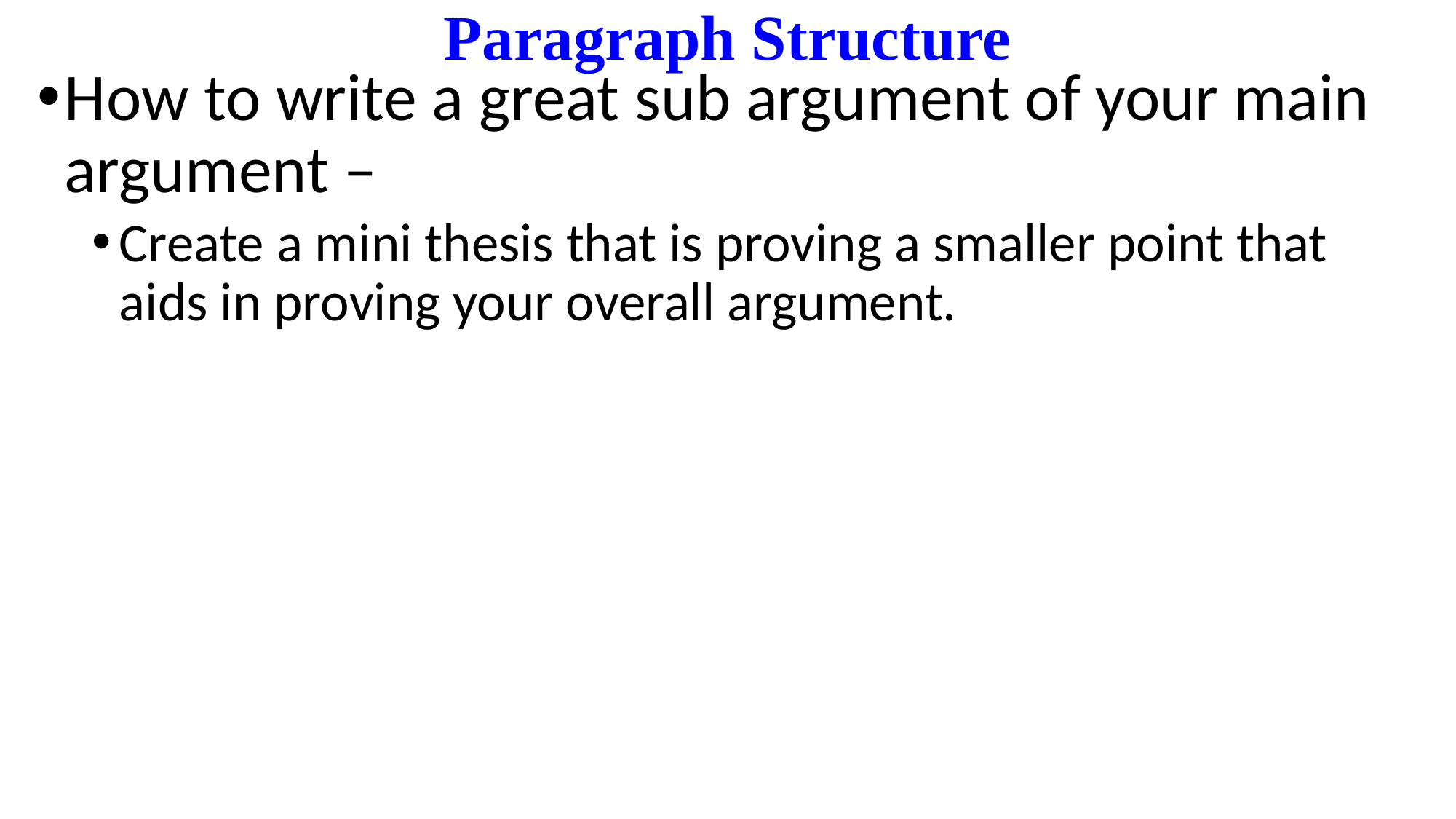

# Paragraph Structure
How to write a great sub argument of your main argument –
Create a mini thesis that is proving a smaller point that aids in proving your overall argument.